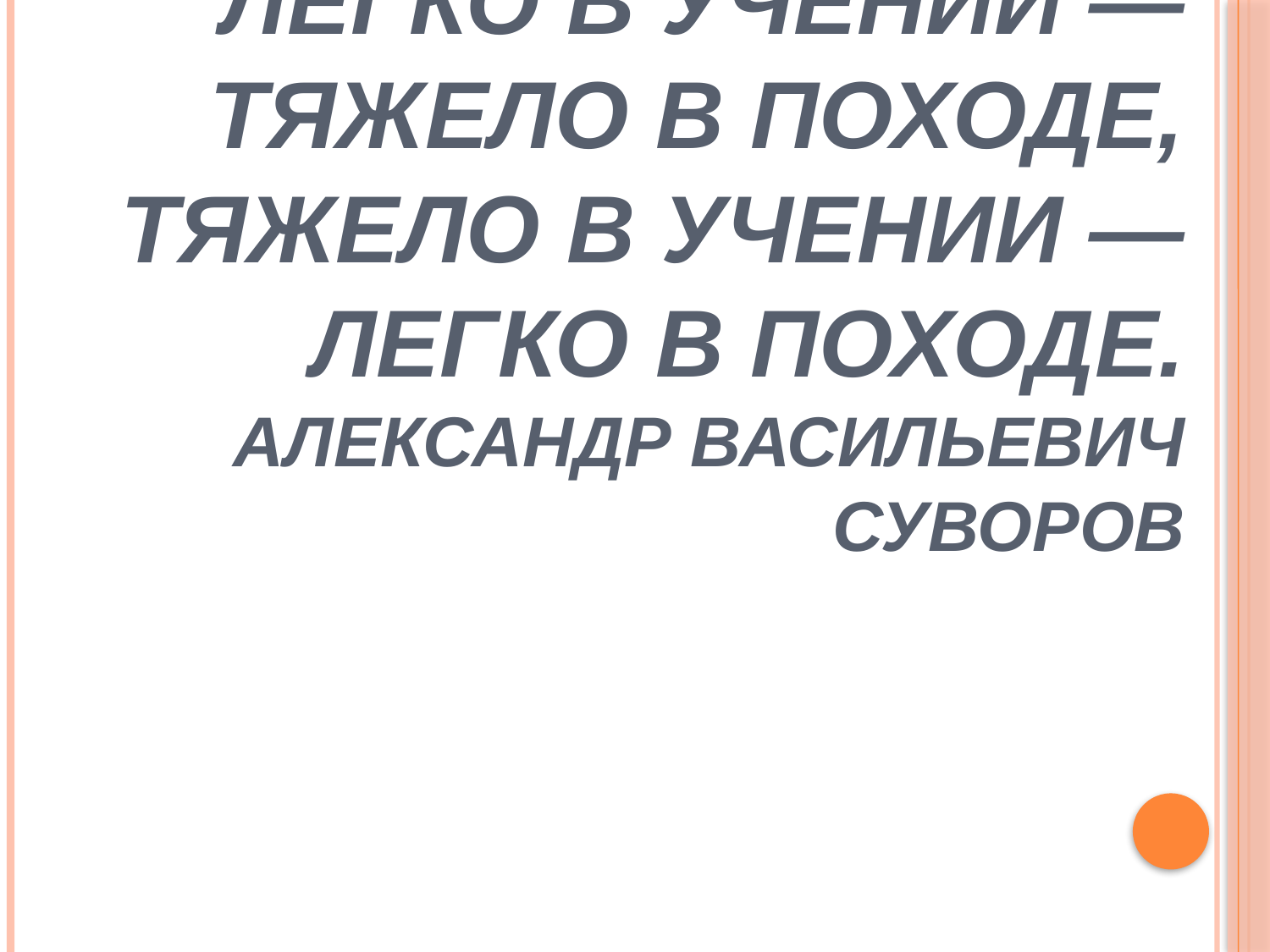

# Легко в учении — тяжело в походе, тяжело в учении — легко в походе. Александр Васильевич Суворов